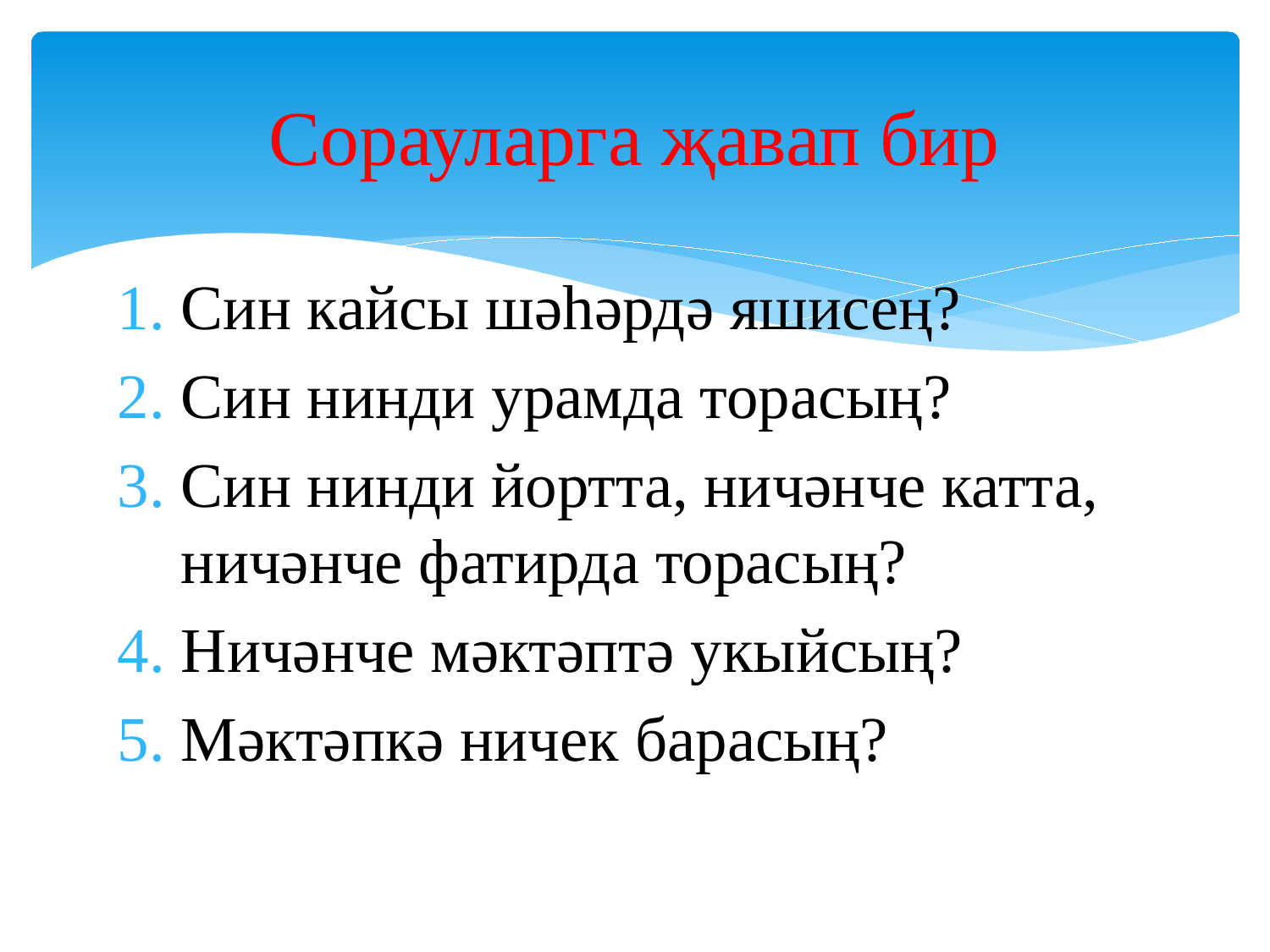

# Сорауларга җавап бир

Син кайсы шәһәрдә яшисең?
Син нинди урамда торасың?
Син нинди йортта, ничәнче катта, ничәнче фатирда торасың?
Ничәнче мәктәптә укыйсың?
Мәктәпкә ничек барасың?